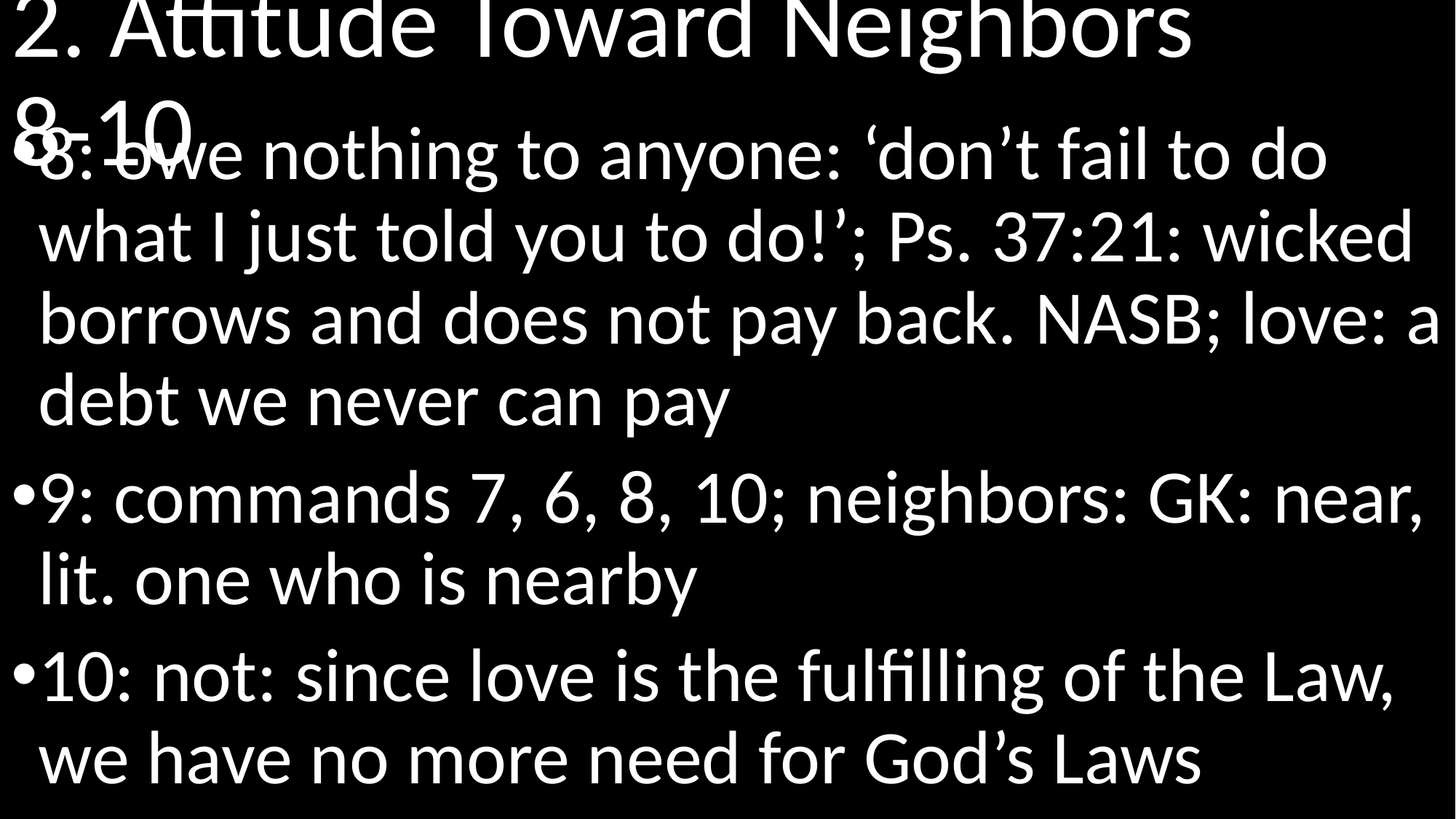

# 2. Attitude Toward Neighbors 	  8-10
8: owe nothing to anyone: ‘don’t fail to do what I just told you to do!’; Ps. 37:21: wicked borrows and does not pay back. nasb; love: a debt we never can pay
9: commands 7, 6, 8, 10; neighbors: GK: near, lit. one who is nearby
10: not: since love is the fulfilling of the Law, we have no more need for God’s Laws